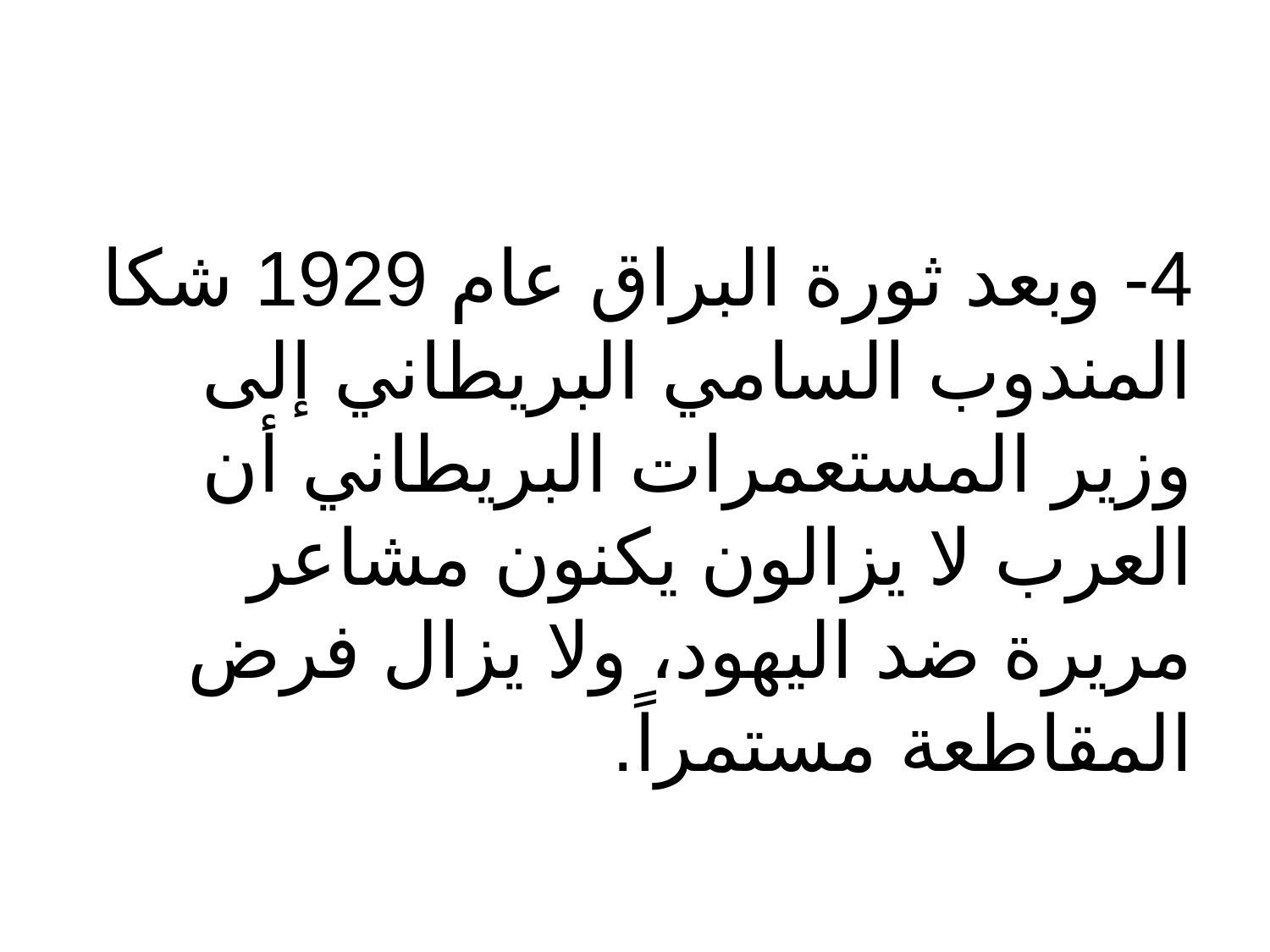

#
4- وبعد ثورة البراق عام 1929 شكا المندوب السامي البريطاني إلى وزير المستعمرات البريطاني أن العرب لا يزالون يكنون مشاعر مريرة ضد اليهود، ولا يزال فرض المقاطعة مستمراً.